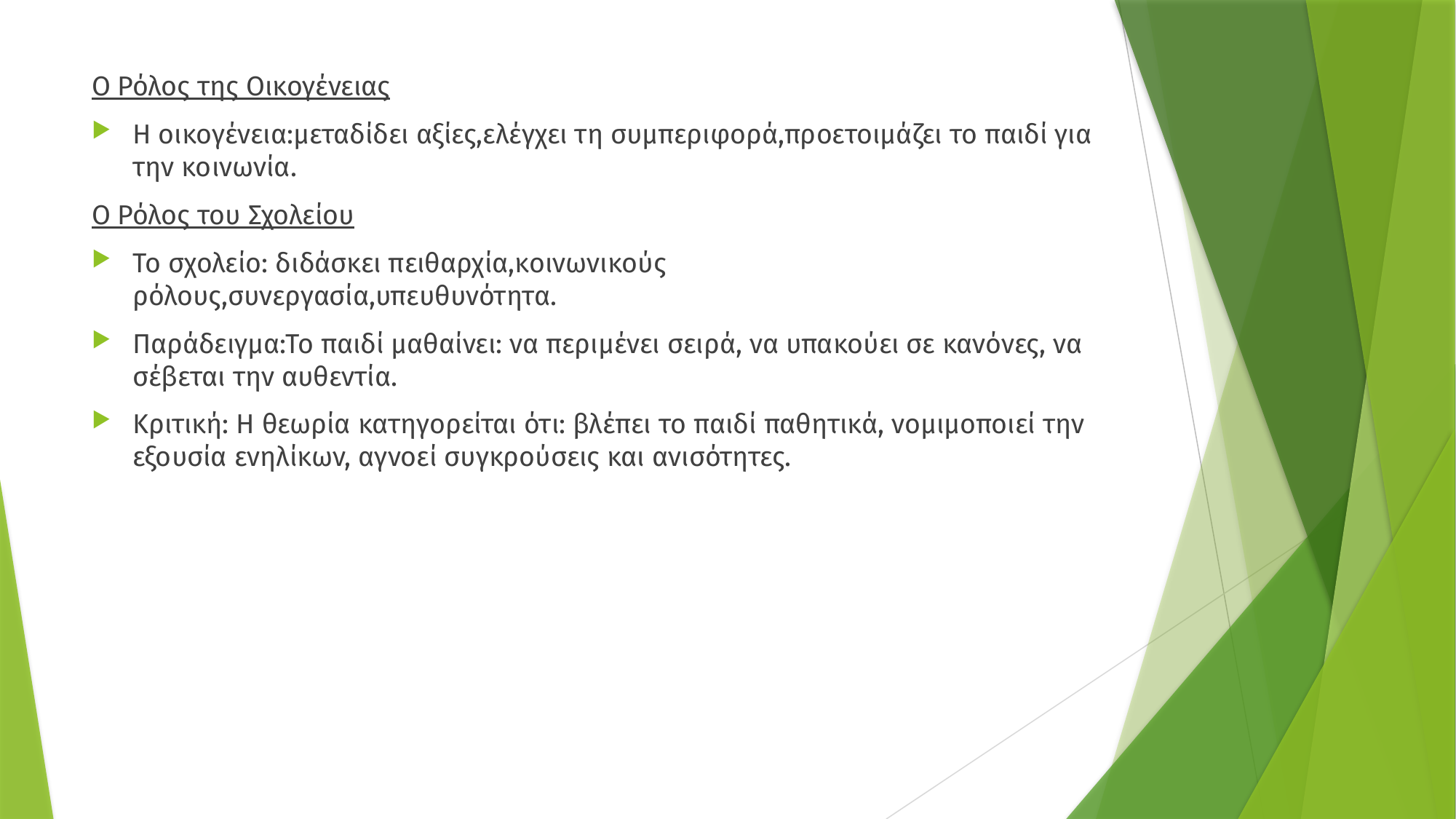

Ο Ρόλος της Οικογένειας
Η οικογένεια:μεταδίδει αξίες,ελέγχει τη συμπεριφορά,προετοιμάζει το παιδί για την κοινωνία.
Ο Ρόλος του Σχολείου
Το σχολείο: διδάσκει πειθαρχία,κοινωνικούς ρόλους,συνεργασία,υπευθυνότητα.
Παράδειγμα:Το παιδί μαθαίνει: να περιμένει σειρά, να υπακούει σε κανόνες, να σέβεται την αυθεντία.
Κριτική: Η θεωρία κατηγορείται ότι: βλέπει το παιδί παθητικά, νομιμοποιεί την εξουσία ενηλίκων, αγνοεί συγκρούσεις και ανισότητες.